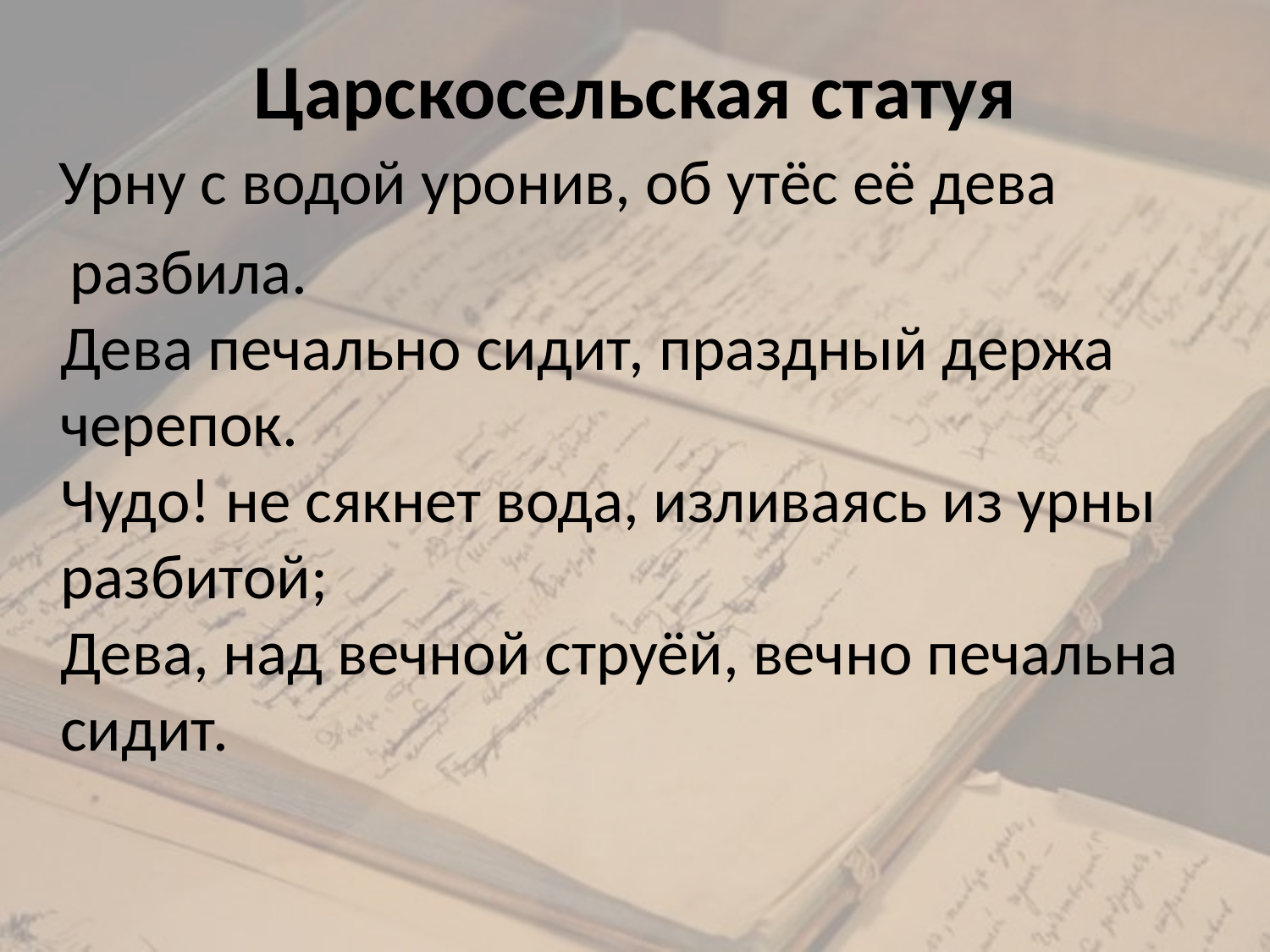

# Царскосельская статуя
   Урну с водой уронив, об утёс её дева
    разбила.
‎Дева печально сидит, праздный держа черепок.
Чудо! не сякнет вода, изливаясь из урны разбитой;
‎Дева, над вечной струёй, вечно печальна сидит.